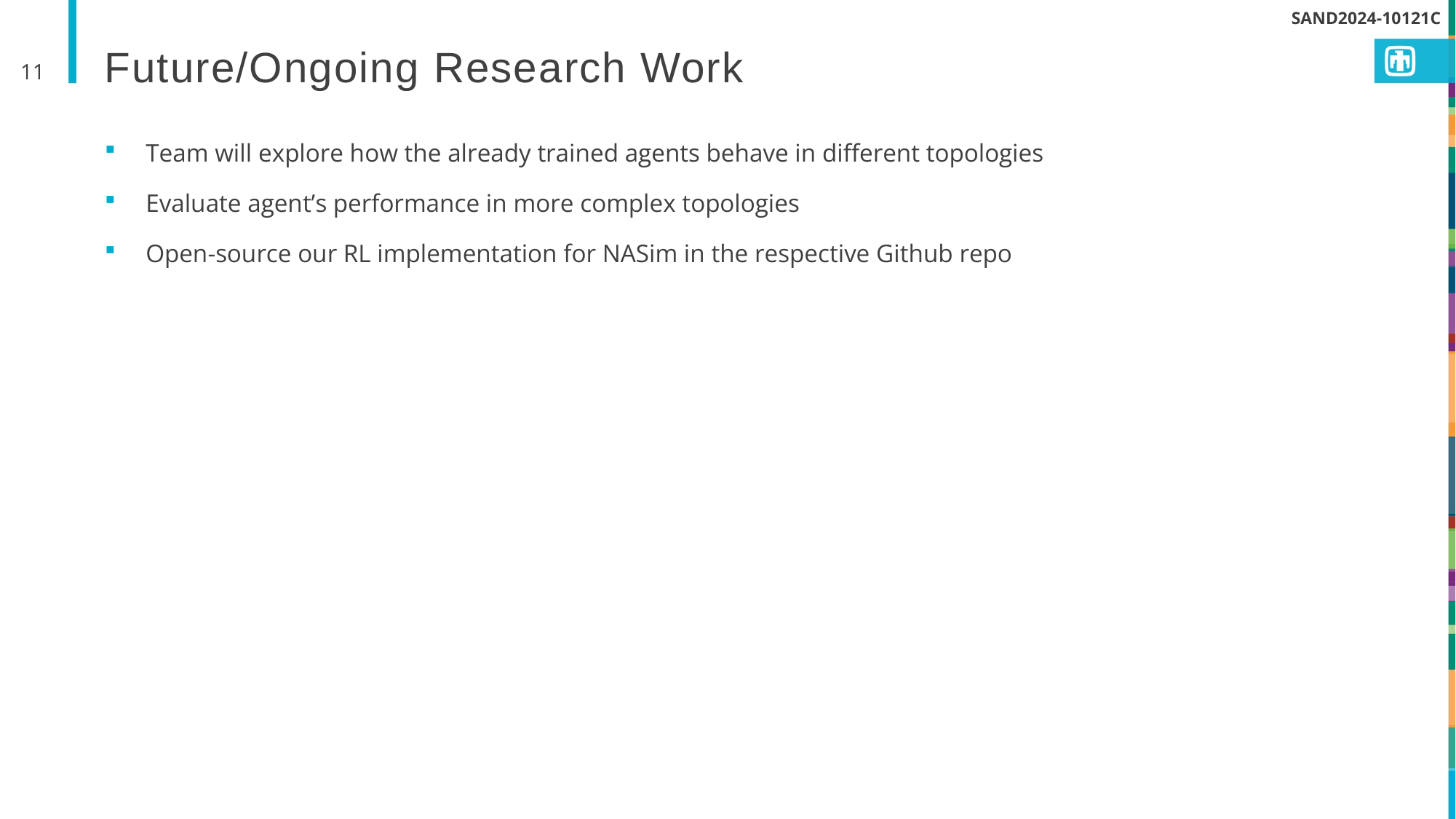

SAND2024-10121C
# Future/Ongoing Research Work
11
Team will explore how the already trained agents behave in different topologies
Evaluate agent’s performance in more complex topologies
Open-source our RL implementation for NASim in the respective Github repo